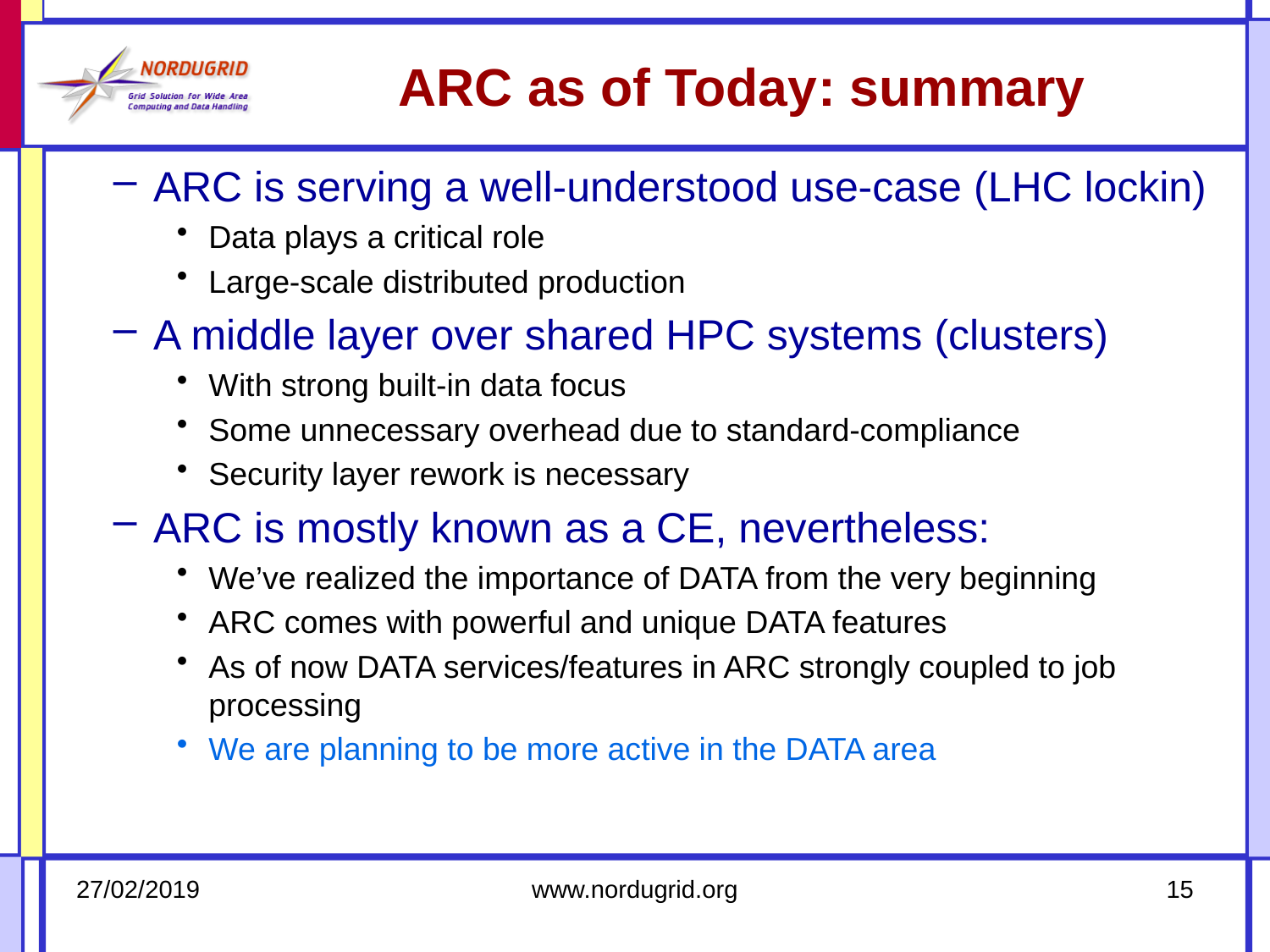

# ARC as of Today: summary
ARC is serving a well-understood use-case (LHC lockin)
Data plays a critical role
Large-scale distributed production
A middle layer over shared HPC systems (clusters)
With strong built-in data focus
Some unnecessary overhead due to standard-compliance
Security layer rework is necessary
ARC is mostly known as a CE, nevertheless:
We’ve realized the importance of DATA from the very beginning
ARC comes with powerful and unique DATA features
As of now DATA services/features in ARC strongly coupled to job processing
We are planning to be more active in the DATA area

27/02/2019
www.nordugrid.org
15